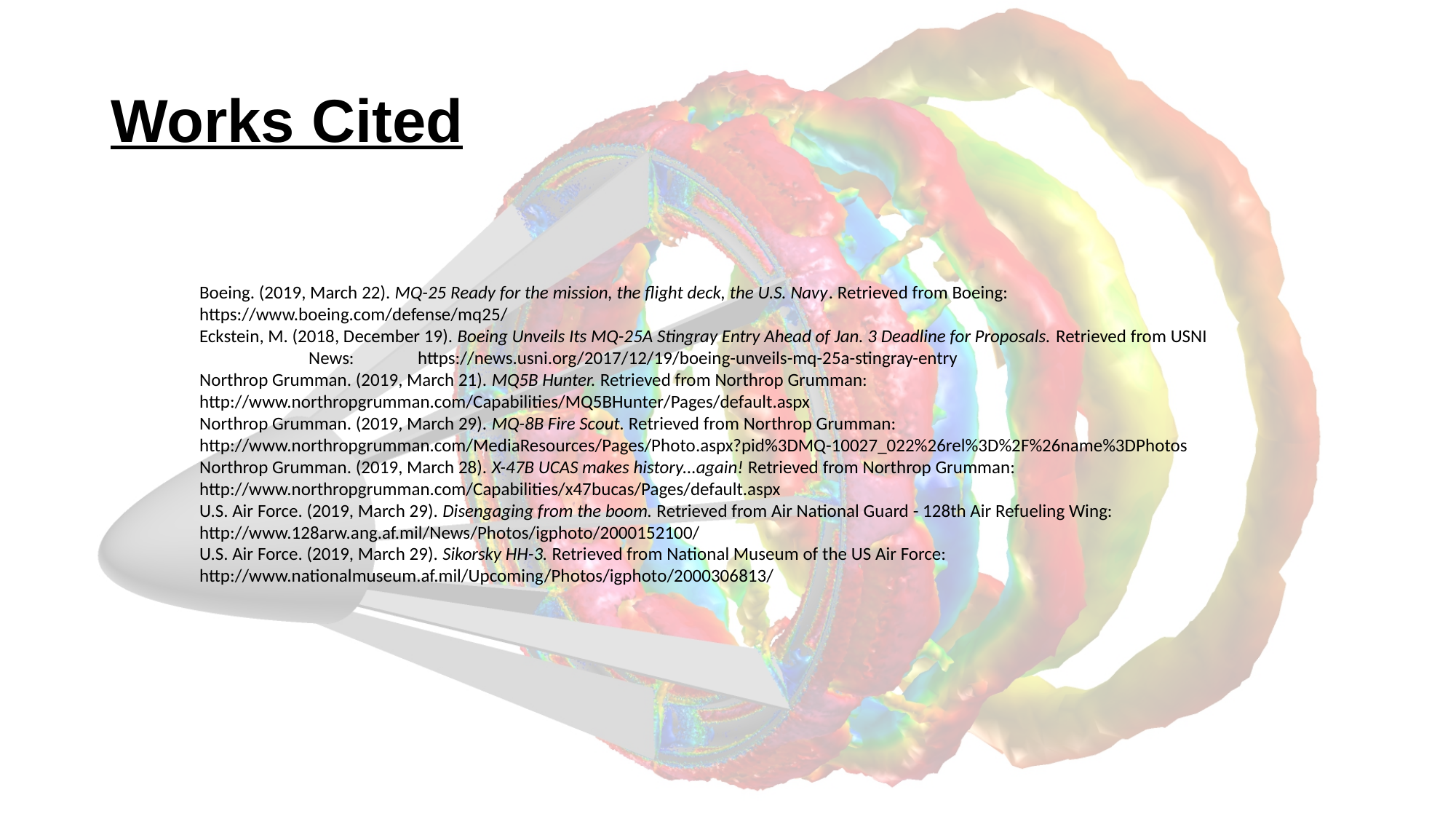

# Works Cited
Boeing. (2019, March 22). MQ-25 Ready for the mission, the flight deck, the U.S. Navy. Retrieved from Boeing: 	https://www.boeing.com/defense/mq25/
Eckstein, M. (2018, December 19). Boeing Unveils Its MQ-25A Stingray Entry Ahead of Jan. 3 Deadline for Proposals. Retrieved from USNI 	News: 	https://news.usni.org/2017/12/19/boeing-unveils-mq-25a-stingray-entry
Northrop Grumman. (2019, March 21). MQ5B Hunter. Retrieved from Northrop Grumman: 	http://www.northropgrumman.com/Capabilities/MQ5BHunter/Pages/default.aspx
Northrop Grumman. (2019, March 29). MQ-8B Fire Scout. Retrieved from Northrop Grumman: 	http://www.northropgrumman.com/MediaResources/Pages/Photo.aspx?pid%3DMQ-10027_022%26rel%3D%2F%26name%3DPhotos
Northrop Grumman. (2019, March 28). X-47B UCAS makes history...again! Retrieved from Northrop Grumman: 	http://www.northropgrumman.com/Capabilities/x47bucas/Pages/default.aspx
U.S. Air Force. (2019, March 29). Disengaging from the boom. Retrieved from Air National Guard - 128th Air Refueling Wing: 	http://www.128arw.ang.af.mil/News/Photos/igphoto/2000152100/
U.S. Air Force. (2019, March 29). Sikorsky HH-3. Retrieved from National Museum of the US Air Force: 	http://www.nationalmuseum.af.mil/Upcoming/Photos/igphoto/2000306813/